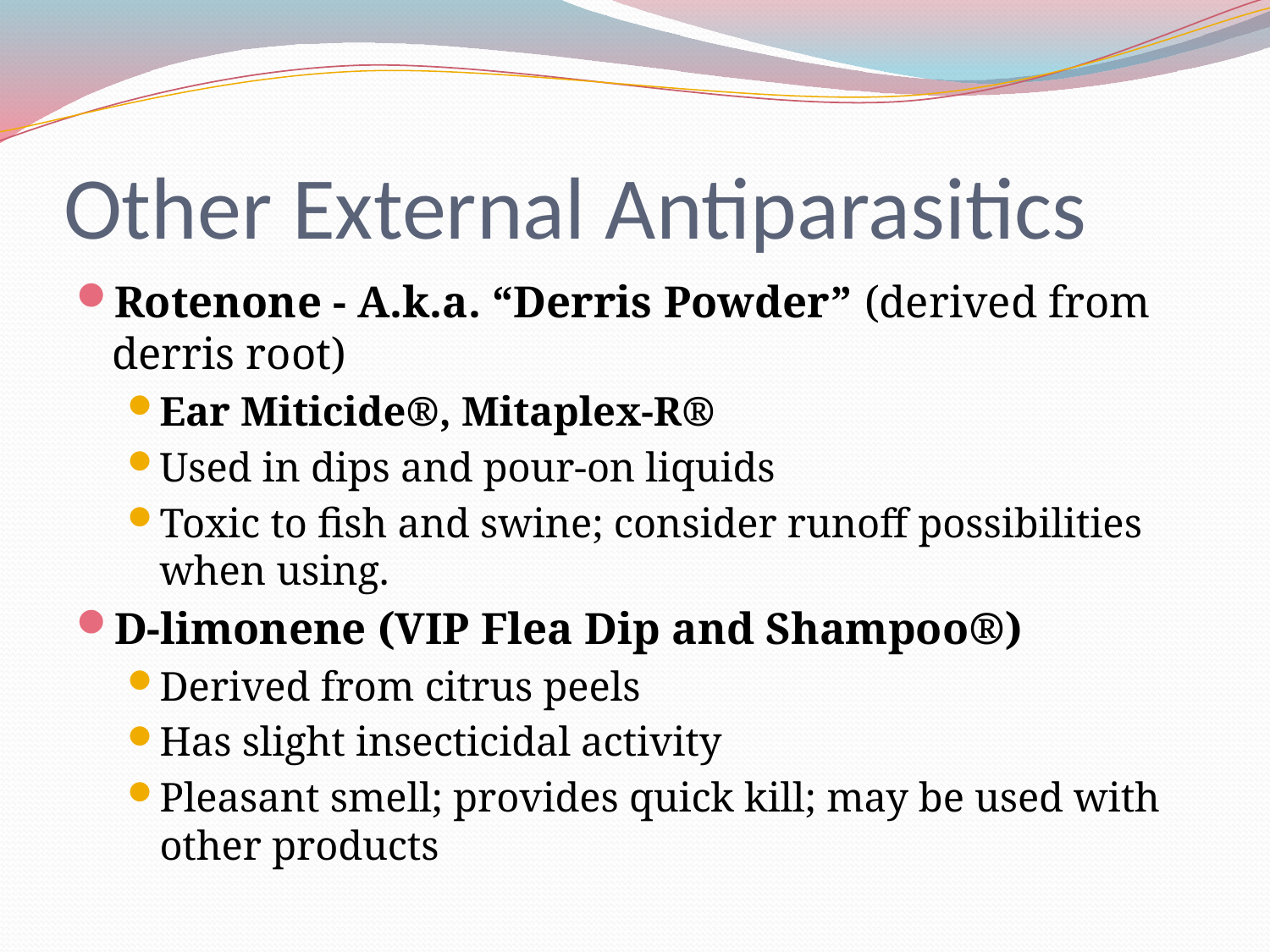

# Other External Antiparasitics
Rotenone - A.k.a. “Derris Powder” (derived from derris root)
Ear Miticide®, Mitaplex-R®
Used in dips and pour-on liquids
Toxic to fish and swine; consider runoff possibilities when using.
D-limonene (VIP Flea Dip and Shampoo®)
Derived from citrus peels
Has slight insecticidal activity
Pleasant smell; provides quick kill; may be used with other products